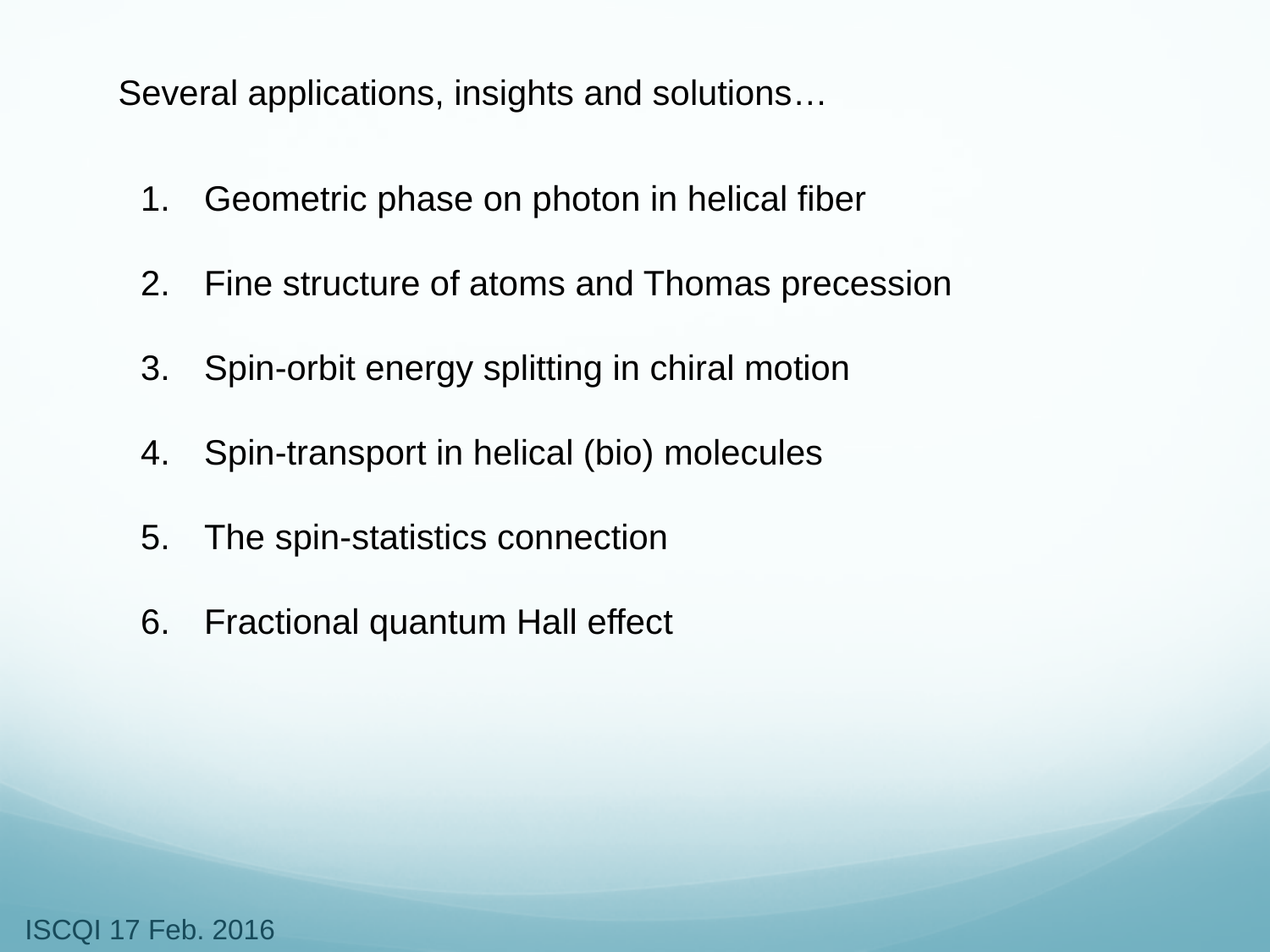

Several applications, insights and solutions…
Geometric phase on photon in helical fiber

Fine structure of atoms and Thomas precession

Spin-orbit energy splitting in chiral motion

Spin-transport in helical (bio) molecules

The spin-statistics connection

Fractional quantum Hall effect